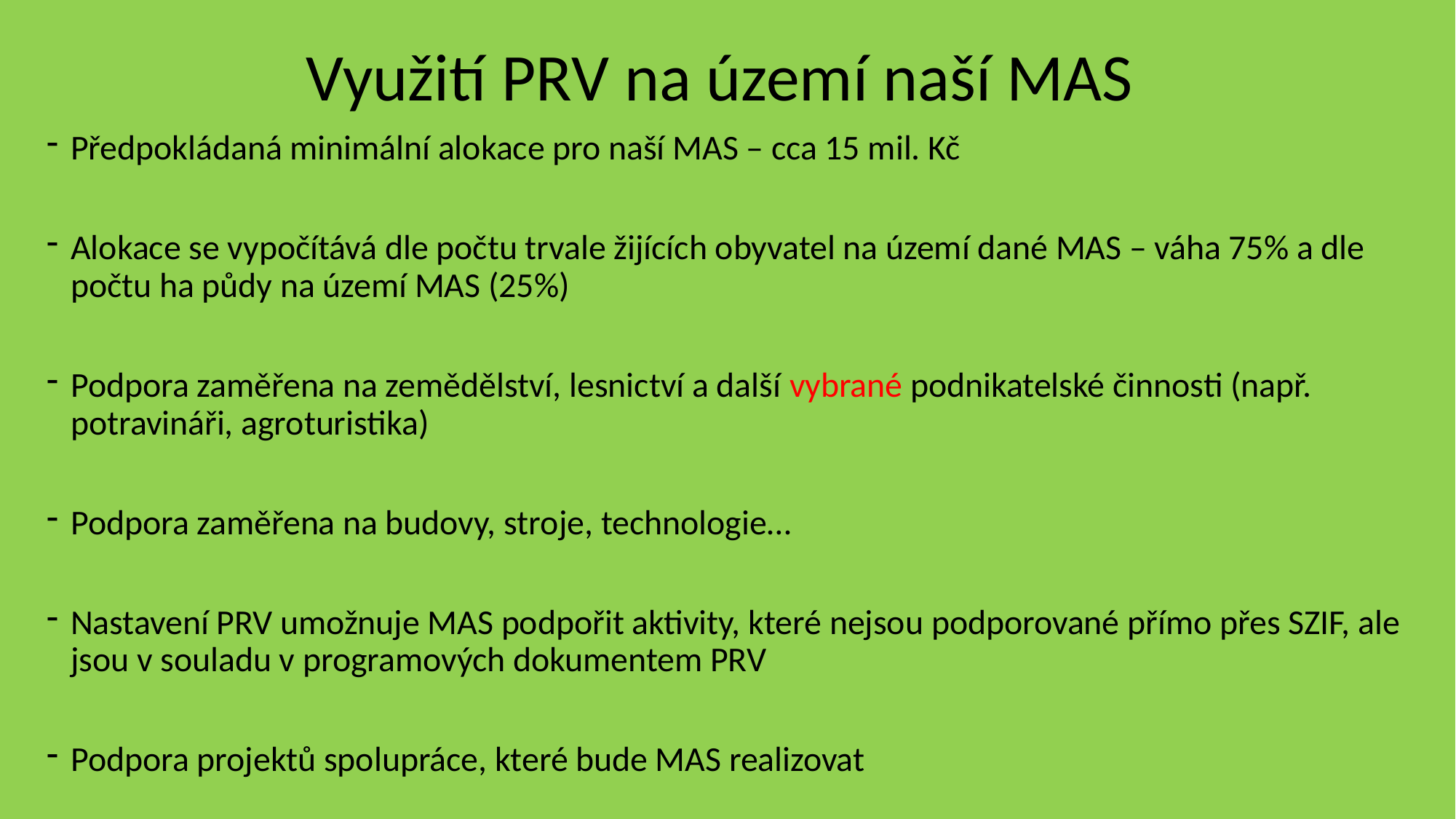

# Využití PRV na území naší MAS
Předpokládaná minimální alokace pro naší MAS – cca 15 mil. Kč

Alokace se vypočítává dle počtu trvale žijících obyvatel na území dané MAS – váha 75% a dle počtu ha půdy na území MAS (25%)

Podpora zaměřena na zemědělství, lesnictví a další vybrané podnikatelské činnosti (např. potravináři, agroturistika)

Podpora zaměřena na budovy, stroje, technologie…

Nastavení PRV umožnuje MAS podpořit aktivity, které nejsou podporované přímo přes SZIF, ale jsou v souladu v programových dokumentem PRV

Podpora projektů spolupráce, které bude MAS realizovat